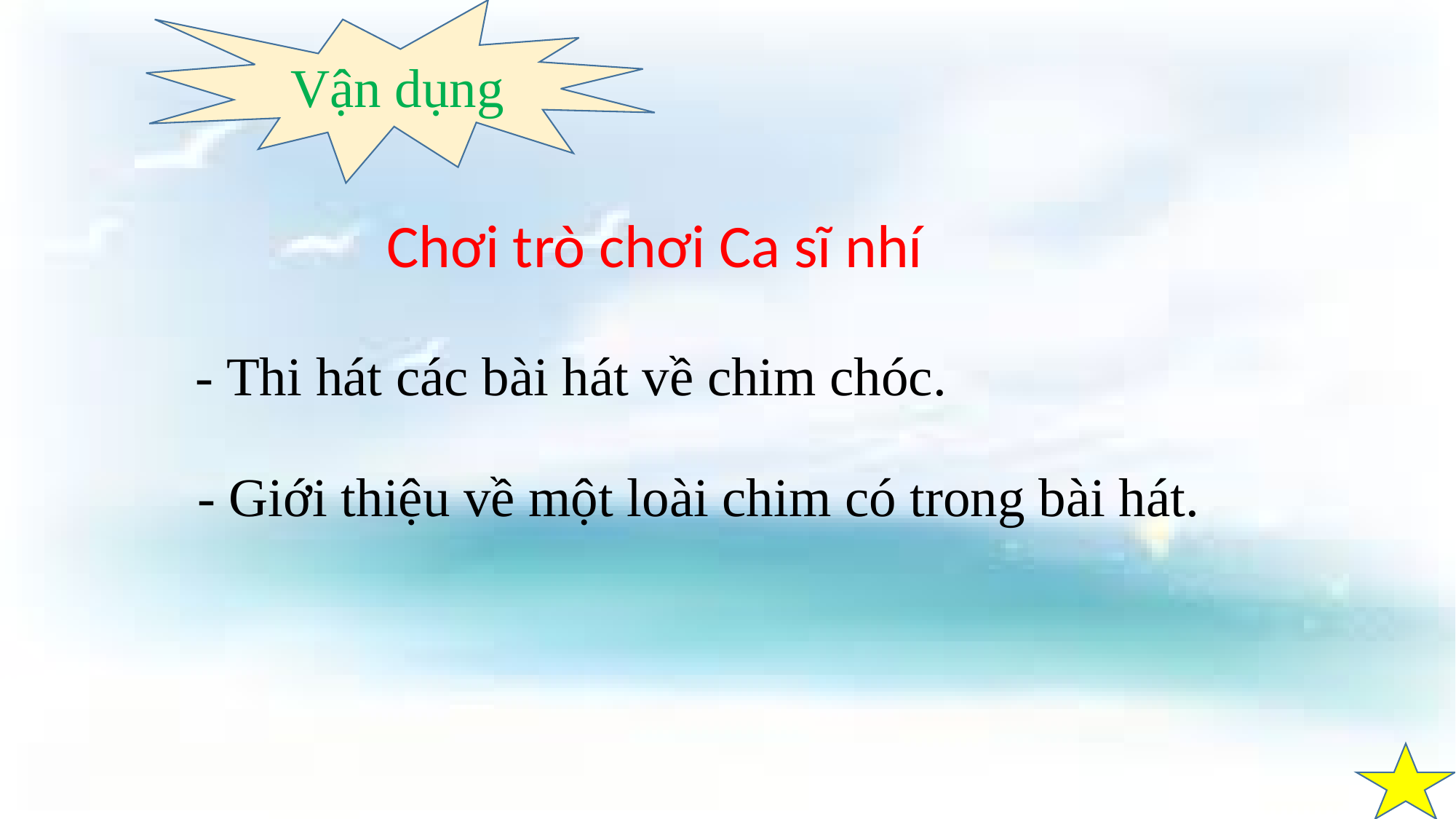

Vận dụng
Chơi trò chơi Ca sĩ nhí
- Thi hát các bài hát về chim chóc.
- Giới thiệu về một loài chim có trong bài hát.